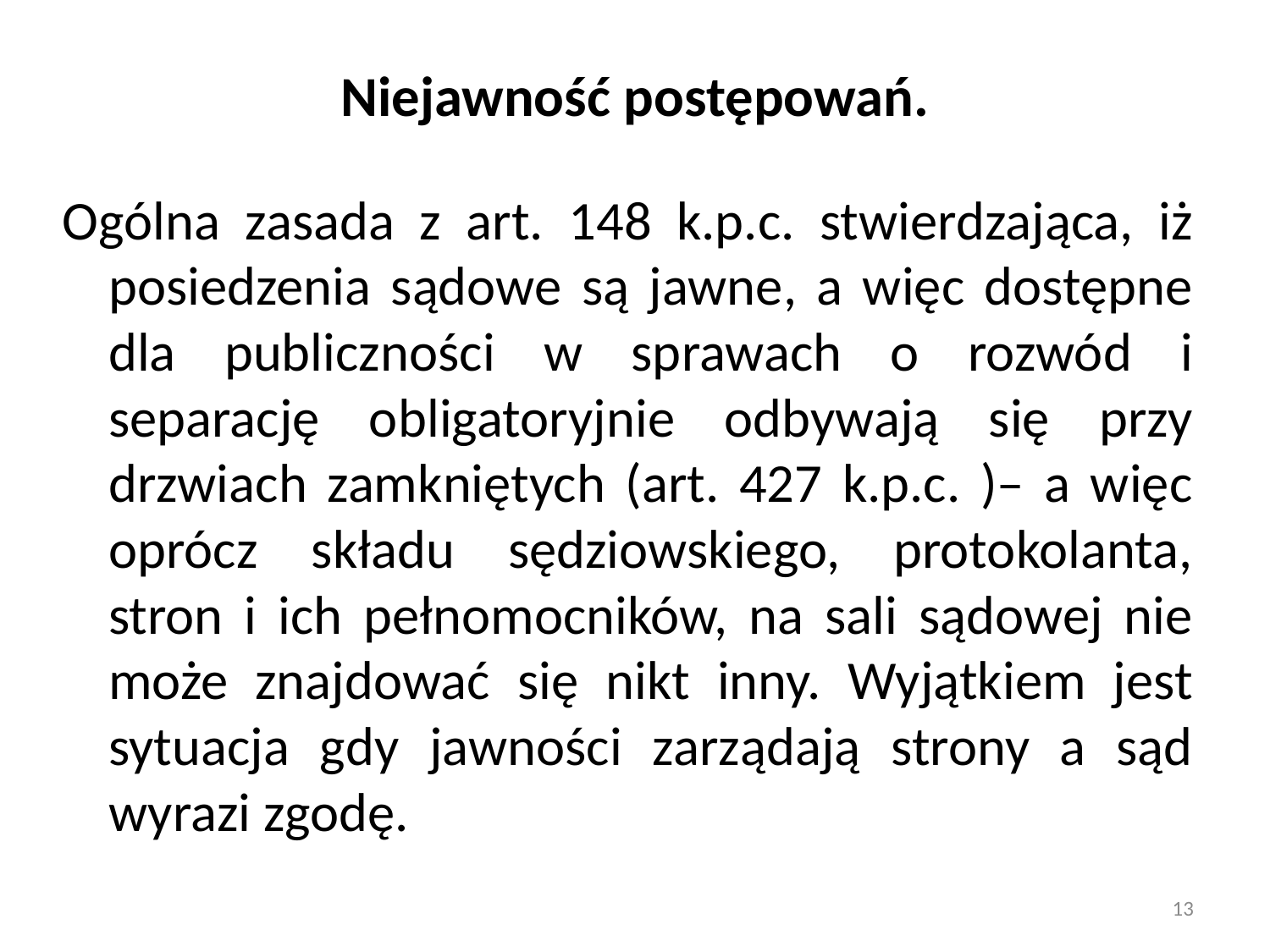

# Niejawność postępowań.
Ogólna zasada z art. 148 k.p.c. stwierdzająca, iż posiedzenia sądowe są jawne, a więc dostępne dla publiczności w sprawach o rozwód i separację obligatoryjnie odbywają się przy drzwiach zamkniętych (art. 427 k.p.c. )– a więc oprócz składu sędziowskiego, protokolanta, stron i ich pełnomocników, na sali sądowej nie może znajdować się nikt inny. Wyjątkiem jest sytuacja gdy jawności zarządają strony a sąd wyrazi zgodę.
13